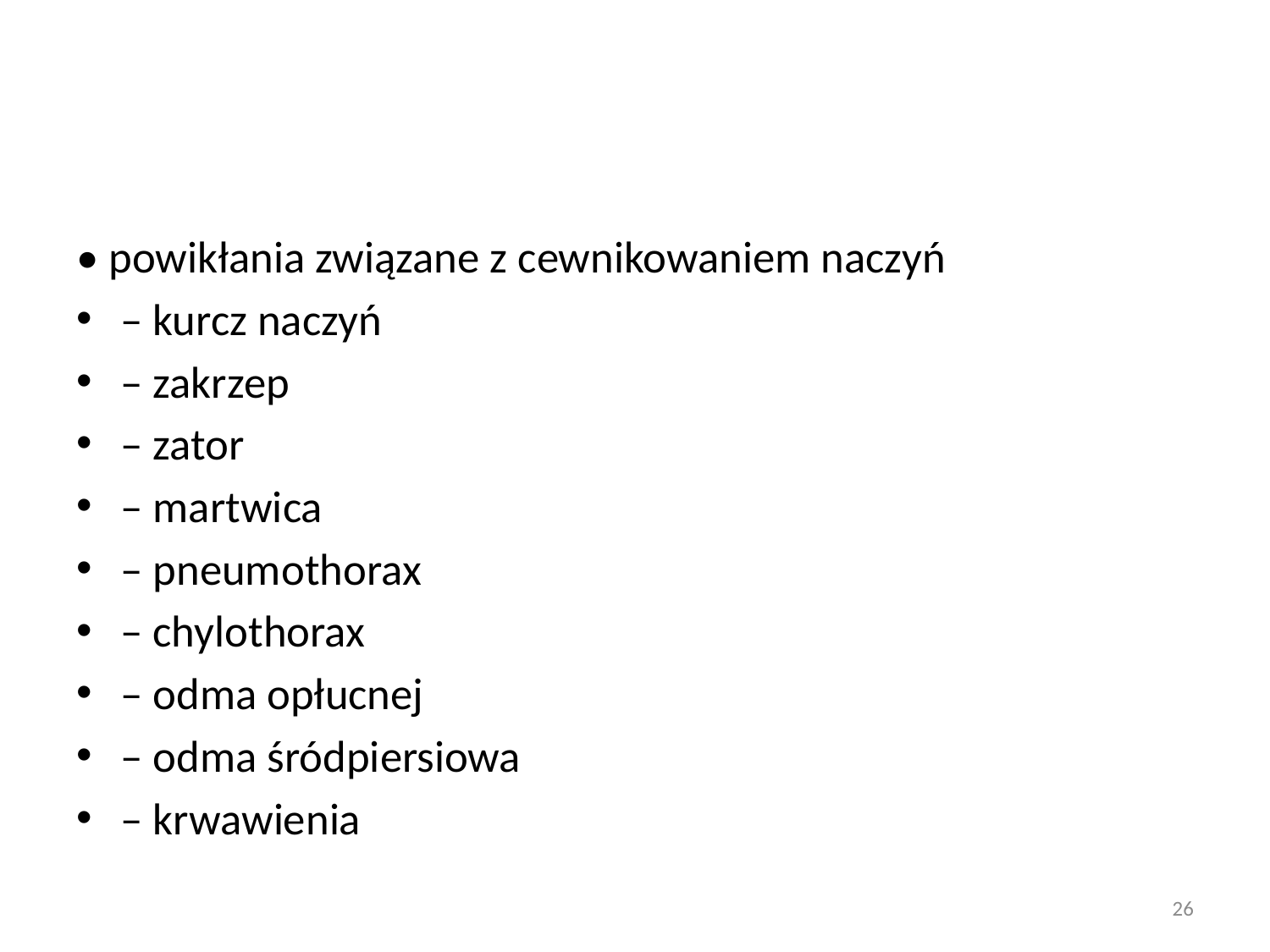

#
• powikłania związane z cewnikowaniem naczyń
– kurcz naczyń
– zakrzep
– zator
– martwica
– pneumothorax
– chylothorax
– odma opłucnej
– odma śródpiersiowa
– krwawienia
26